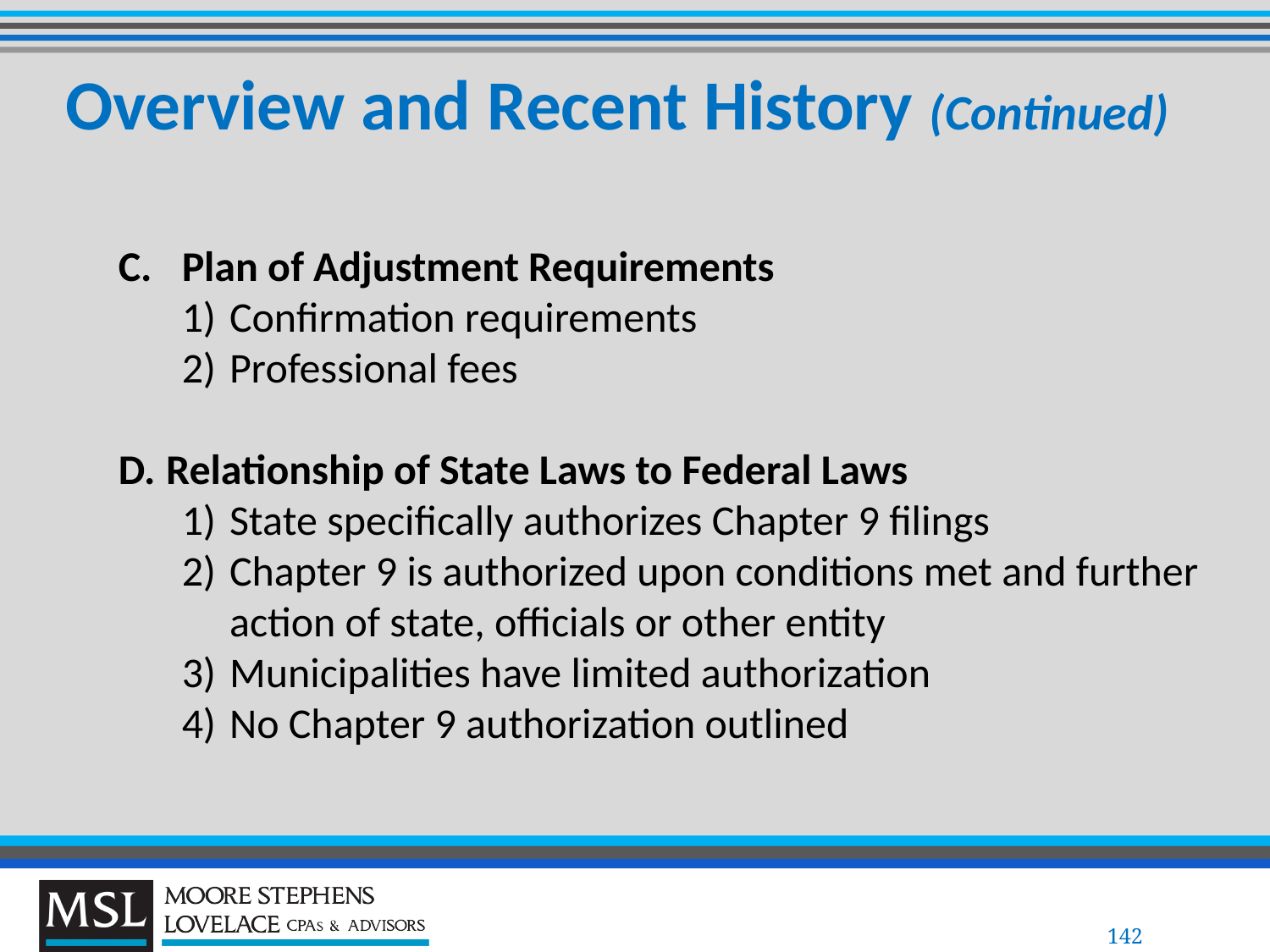

# Overview and Recent History (Continued)
Plan of Adjustment Requirements
Confirmation requirements
Professional fees

Relationship of State Laws to Federal Laws
State specifically authorizes Chapter 9 filings
Chapter 9 is authorized upon conditions met and further action of state, officials or other entity
Municipalities have limited authorization
No Chapter 9 authorization outlined

142